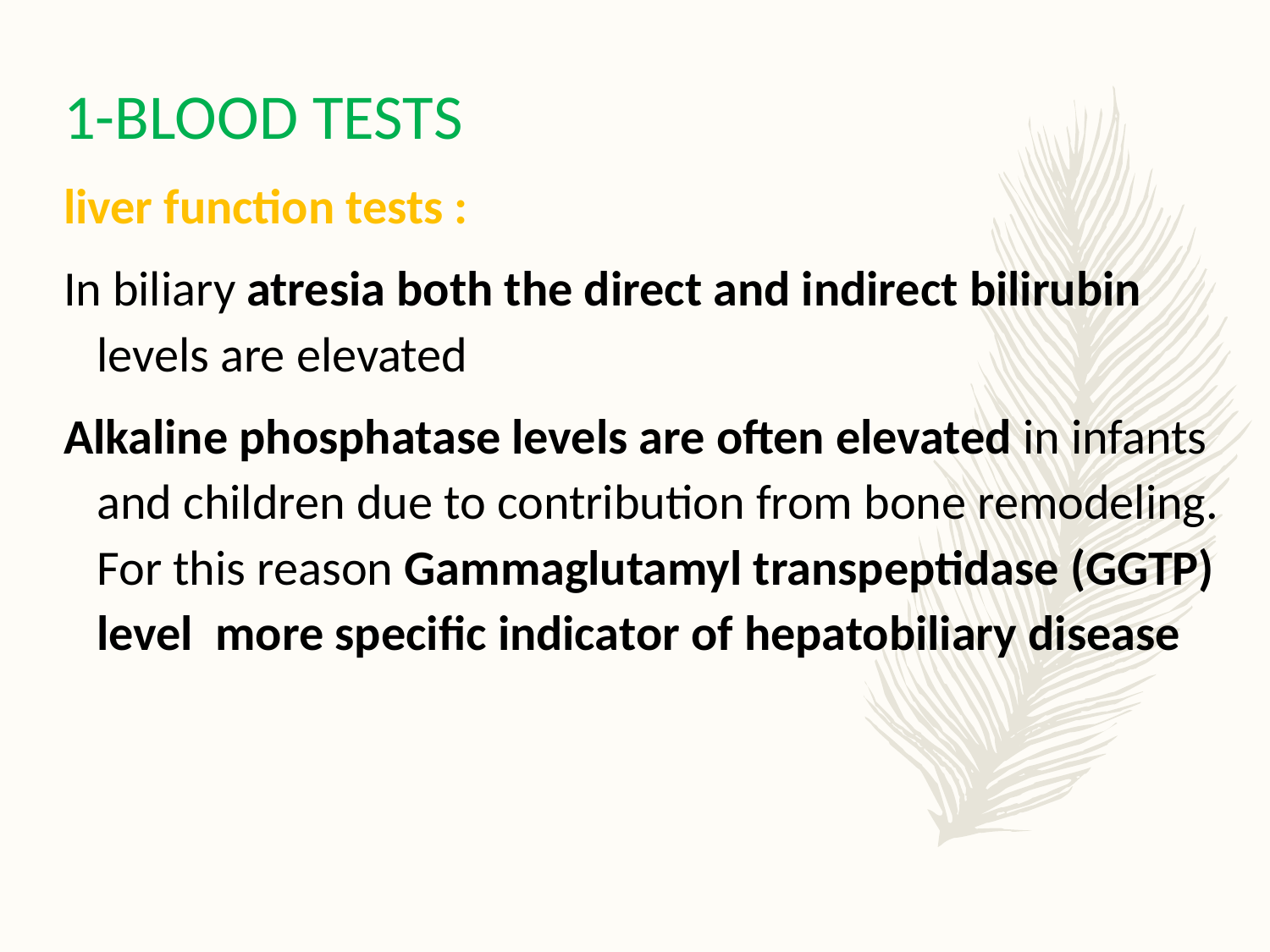

1-BLOOD TESTS
liver function tests :
In biliary atresia both the direct and indirect bilirubin levels are elevated
Alkaline phosphatase levels are often elevated in infants and children due to contribution from bone remodeling. For this reason Gammaglutamyl transpeptidase (GGTP) level  more specific indicator of hepatobiliary disease
#